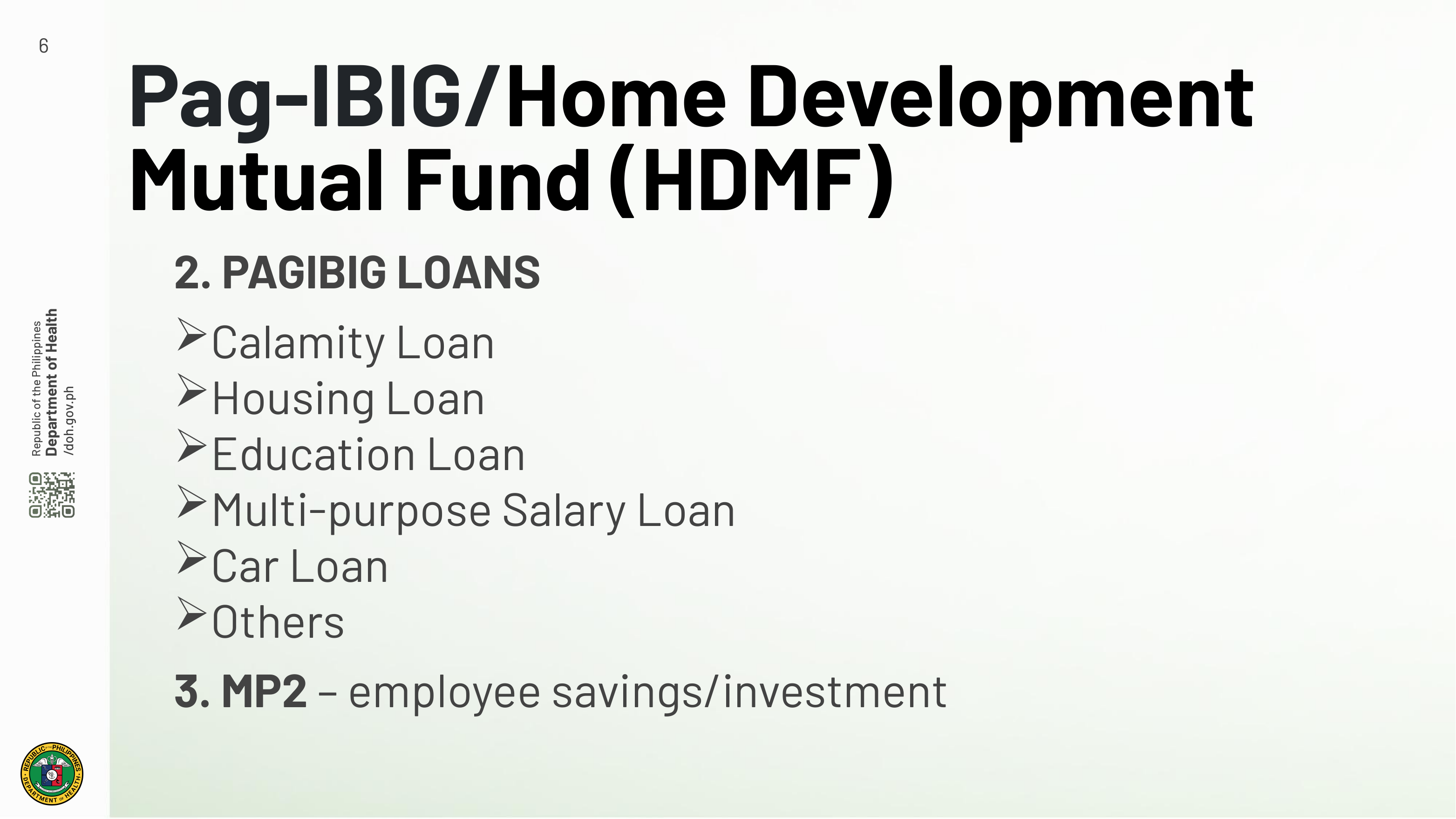

6
# Pag-IBIG/Home Development Mutual Fund (HDMF)
2. PAGIBIG LOANS

Calamity Loan
Housing Loan
Education Loan
Multi-purpose Salary Loan
Car Loan
Others

3. MP2 – employee savings/investment